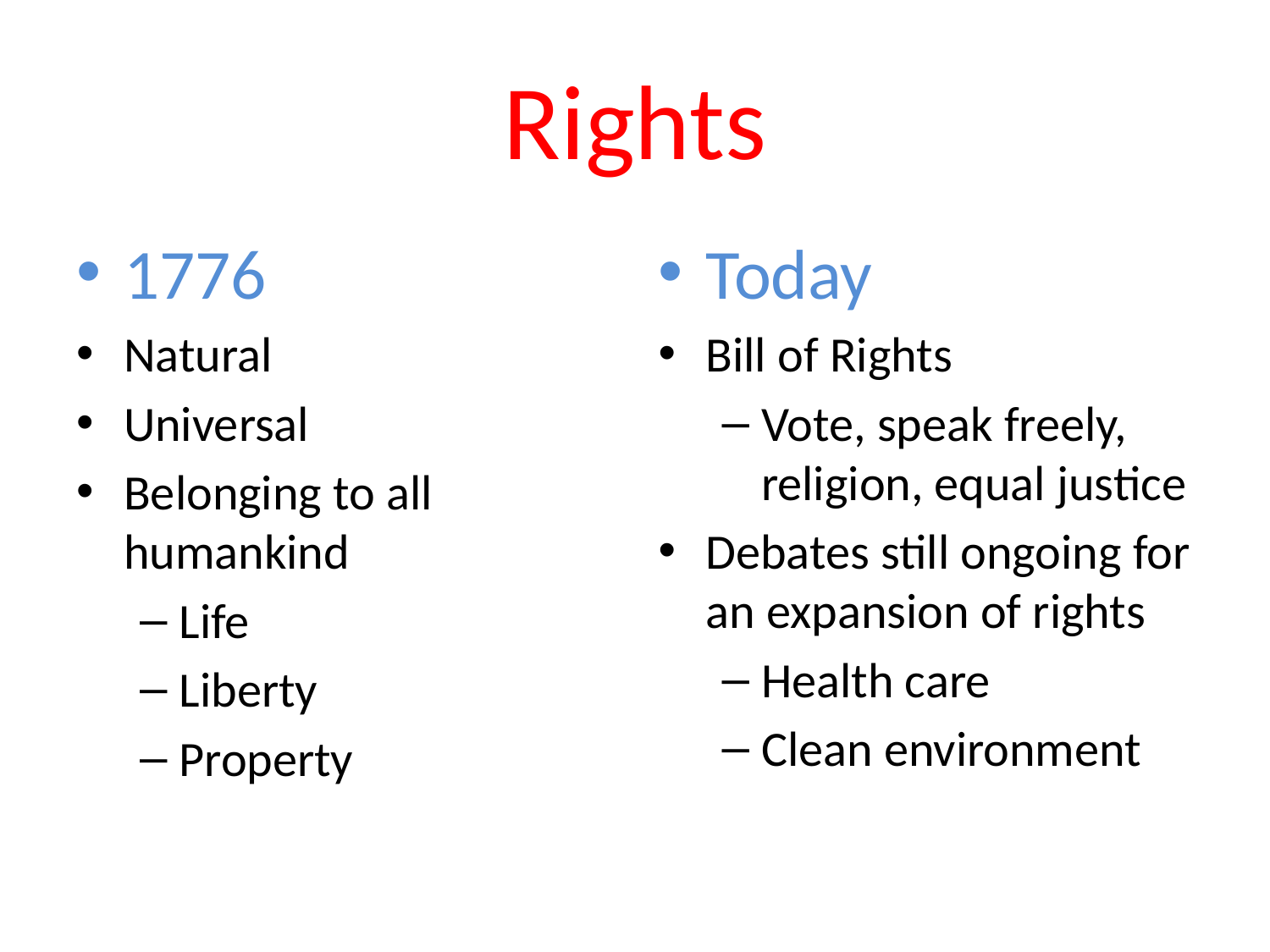

# Rights
1776
Natural
Universal
Belonging to all humankind
Life
Liberty
Property

Today
Bill of Rights
Vote, speak freely, religion, equal justice
Debates still ongoing for an expansion of rights
Health care
Clean environment